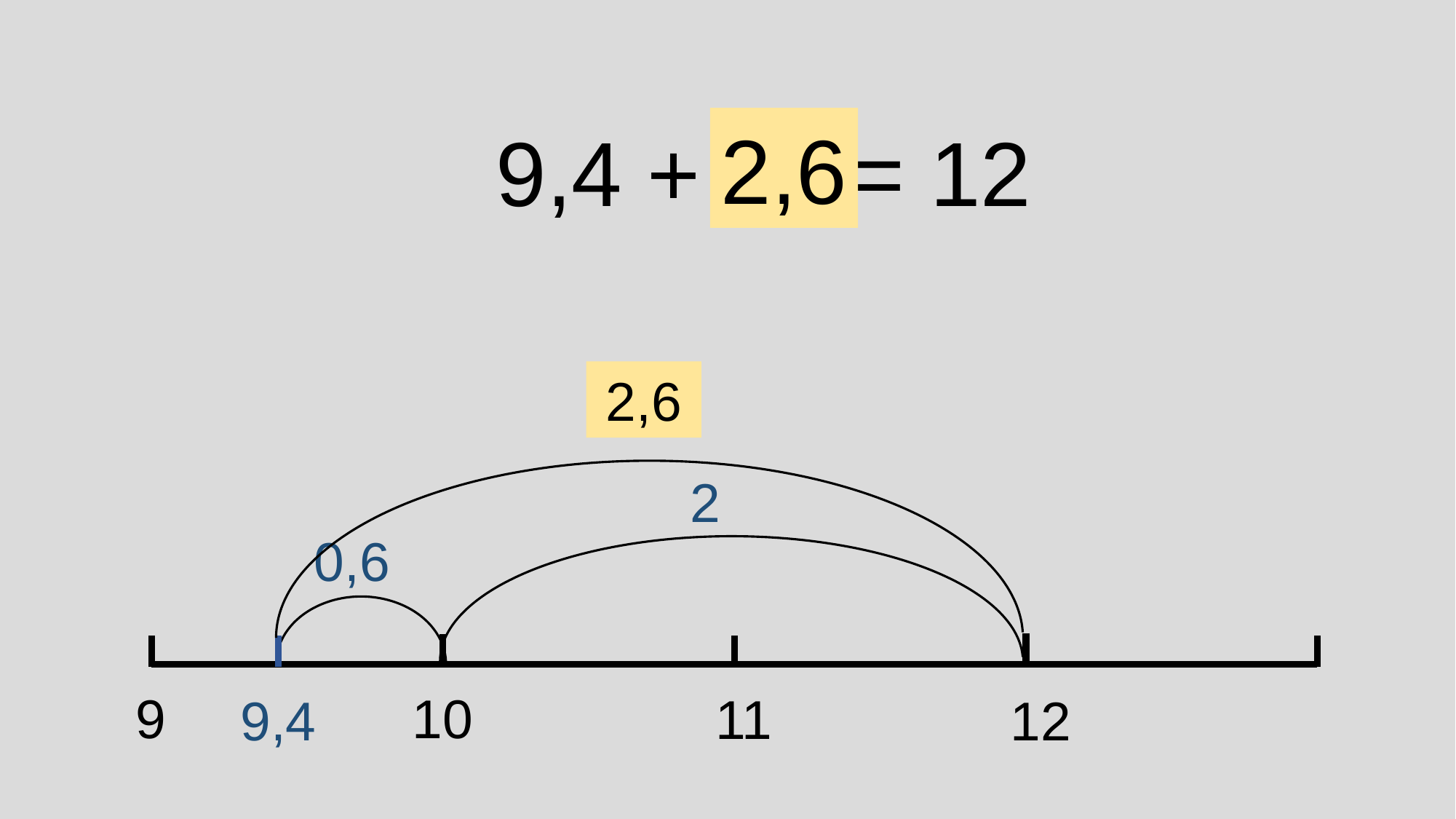

2,6
9,4 +  ?  = 12
2,6

2
0,6

9
10
11
9,4
12